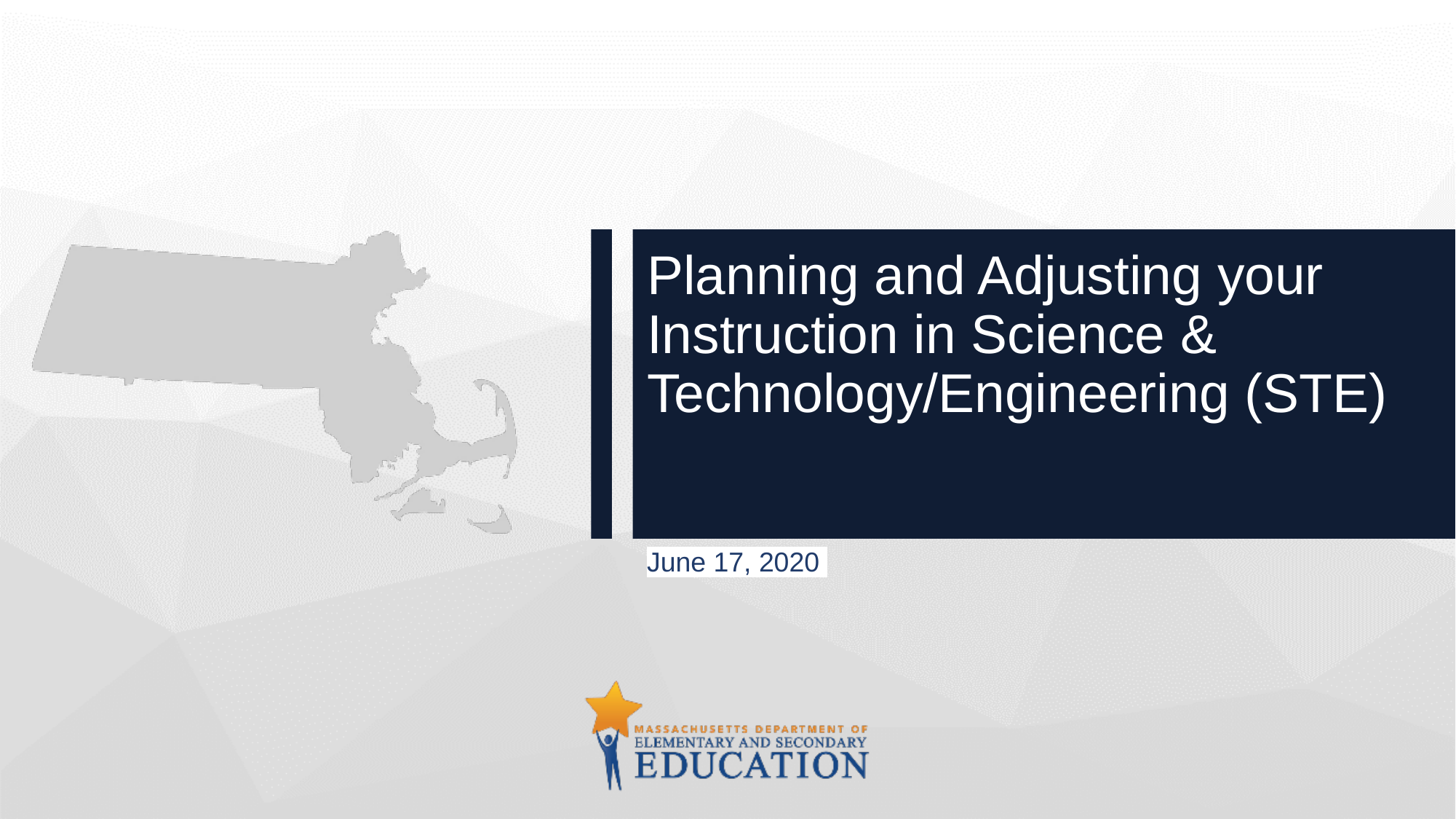

Planning and Adjusting your Instruction in Science & Technology/Engineering (STE)

June 17, 2020